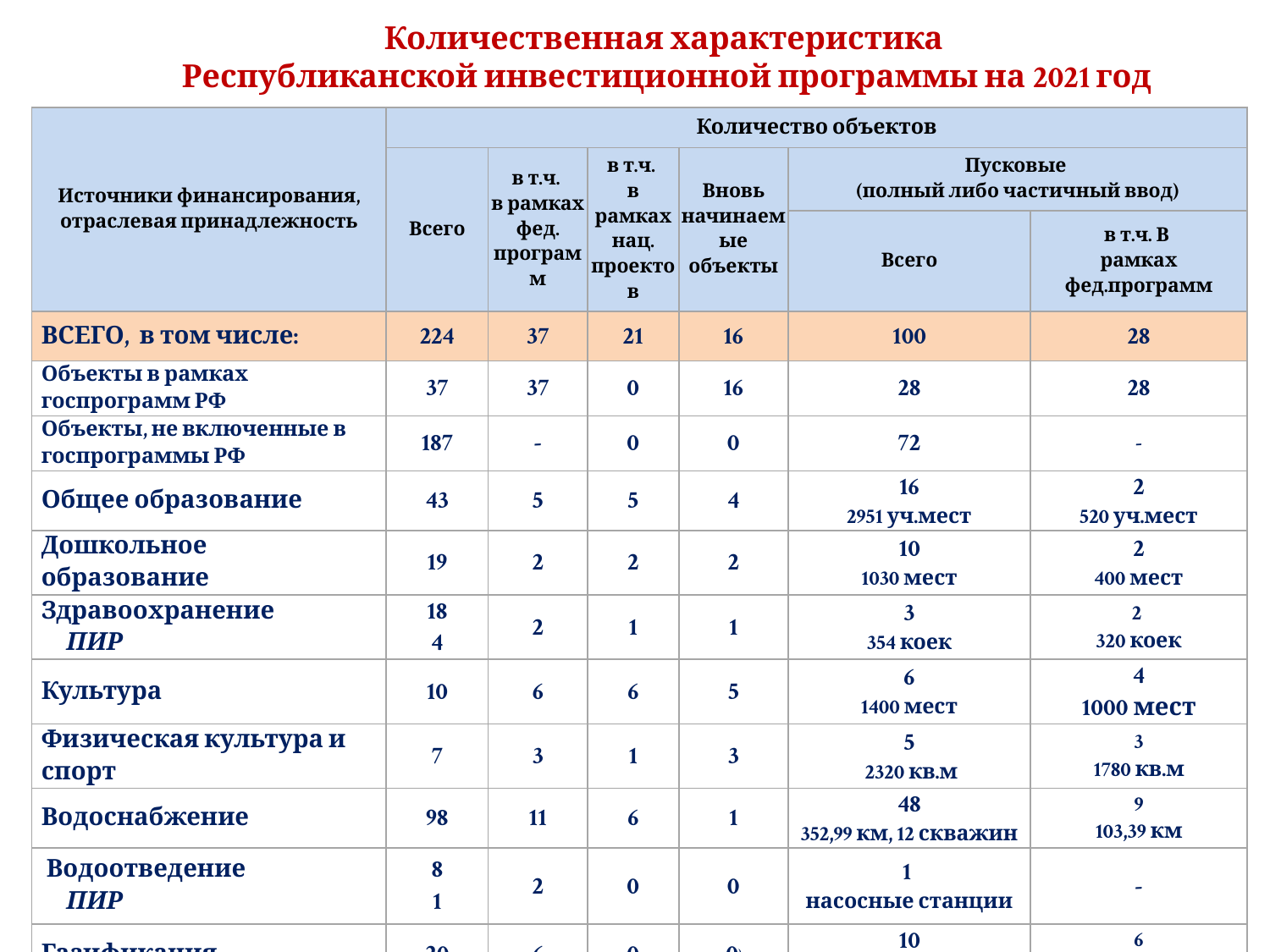

Количественная характеристика
Республиканской инвестиционной программы на 2021 год
| Источники финансирования, отраслевая принадлежность | Количество объектов |  |  |  |  |  |
| --- | --- | --- | --- | --- | --- | --- |
|  | Всего | в т.ч. в рамках фед. программ | в т.ч. в рамках нац. проектов | Вновь начинаемые объекты | Пусковые (полный либо частичный ввод) |  |
|  |  |  |  |  | Всего | в т.ч. В рамках фед.программ |
| ВСЕГО, в том числе: | 224 | 37 | 21 | 16 | 100 | 28 |
| Объекты в рамках госпрограмм РФ | 37 | 37 | 0 | 16 | 28 | 28 |
| Объекты, не включенные в госпрограммы РФ | 187 | - | 0 | 0 | 72 | - |
| Общее образование | 43 | 5 | 5 | 4 | 16 2951 уч.мест | 2 520 уч.мест |
| Дошкольное образование | 19 | 2 | 2 | 2 | 10 1030 мест | 2 400 мест |
| Здравоохранение ПИР | 18 4 | 2 | 1 | 1 | 3 354 коек | 2 320 коек |
| Культура | 10 | 6 | 6 | 5 | 6 1400 мест | 4 1000 мест |
| Физическая культура и спорт | 7 | 3 | 1 | 3 | 5 2320 кв.м | 3 1780 кв.м |
| Водоснабжение | 98 | 11 | 6 | 1 | 48 352,99 км, 12 скважин | 9 103,39 км |
| Водоотведение ПИР | 8 1 | 2 | 0 | 0 | 1 насосные станции | - |
| Газификация | 20 | 6 | 0 | 0) | 10 105,11 км | 6 82,51 км |
| Прочие | 1 | 0 | 0 | 0 | 1 адм.здание | - |